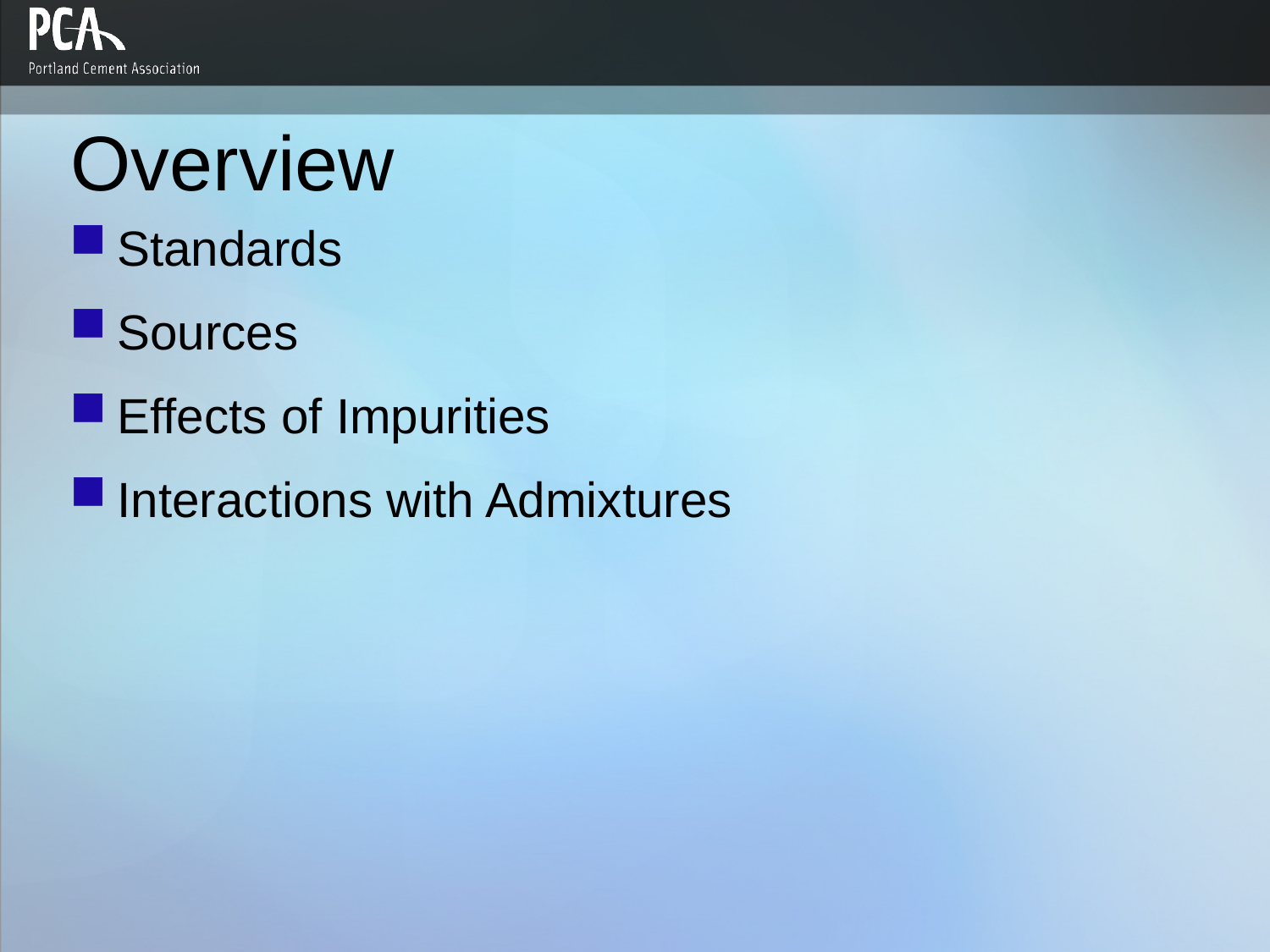

# Overview
Standards
Sources
Effects of Impurities
Interactions with Admixtures